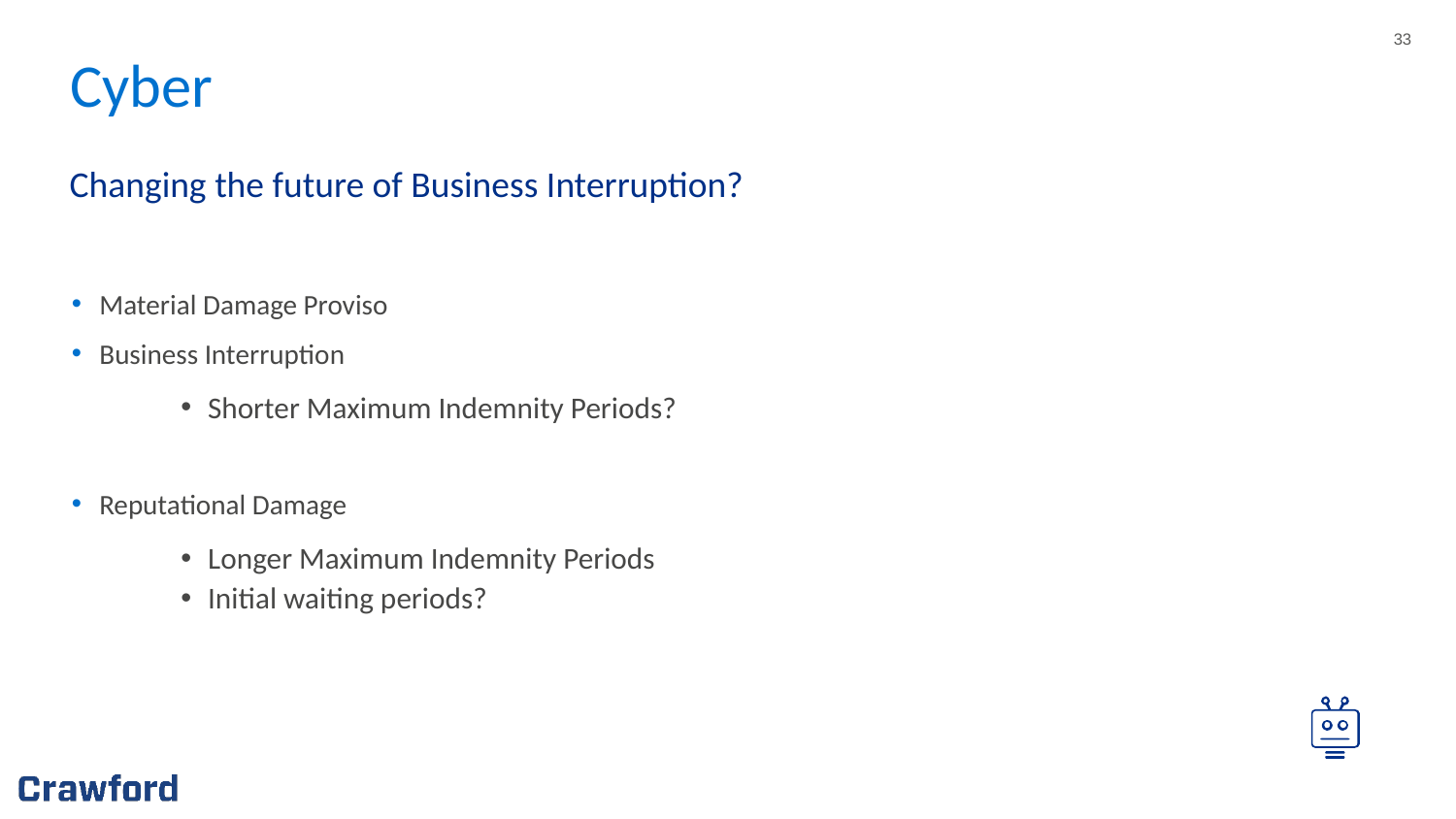

# Cyber
Changing the future of Business Interruption?
Material Damage Proviso
Business Interruption
Shorter Maximum Indemnity Periods?

Reputational Damage
Longer Maximum Indemnity Periods
Initial waiting periods?